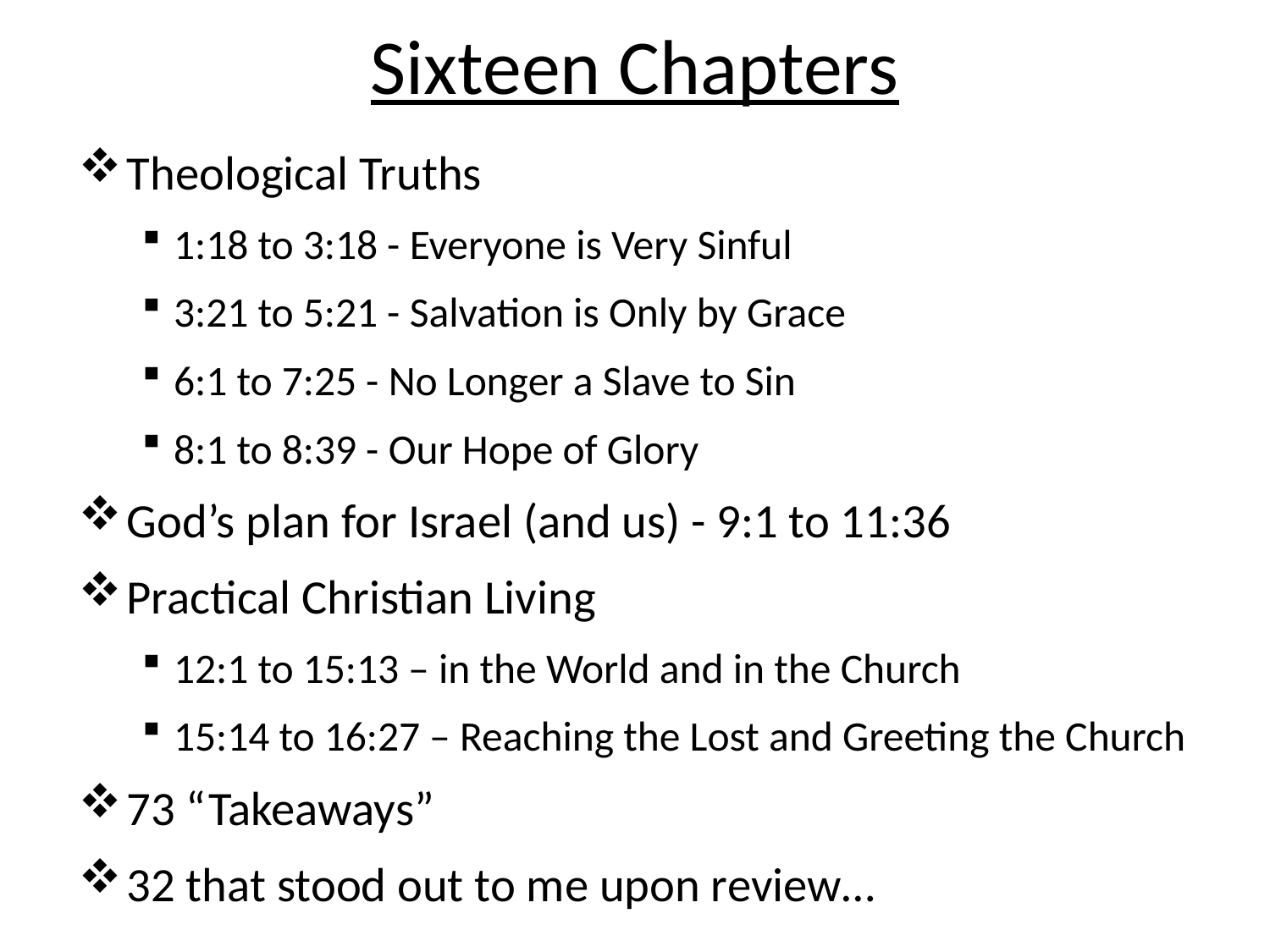

# Sixteen Chapters
 Theological Truths
1:18 to 3:18 - Everyone is Very Sinful
3:21 to 5:21 - Salvation is Only by Grace
6:1 to 7:25 - No Longer a Slave to Sin
8:1 to 8:39 - Our Hope of Glory
 God’s plan for Israel (and us) - 9:1 to 11:36
 Practical Christian Living
12:1 to 15:13 – in the World and in the Church
15:14 to 16:27 – Reaching the Lost and Greeting the Church
 73 “Takeaways”
 32 that stood out to me upon review…